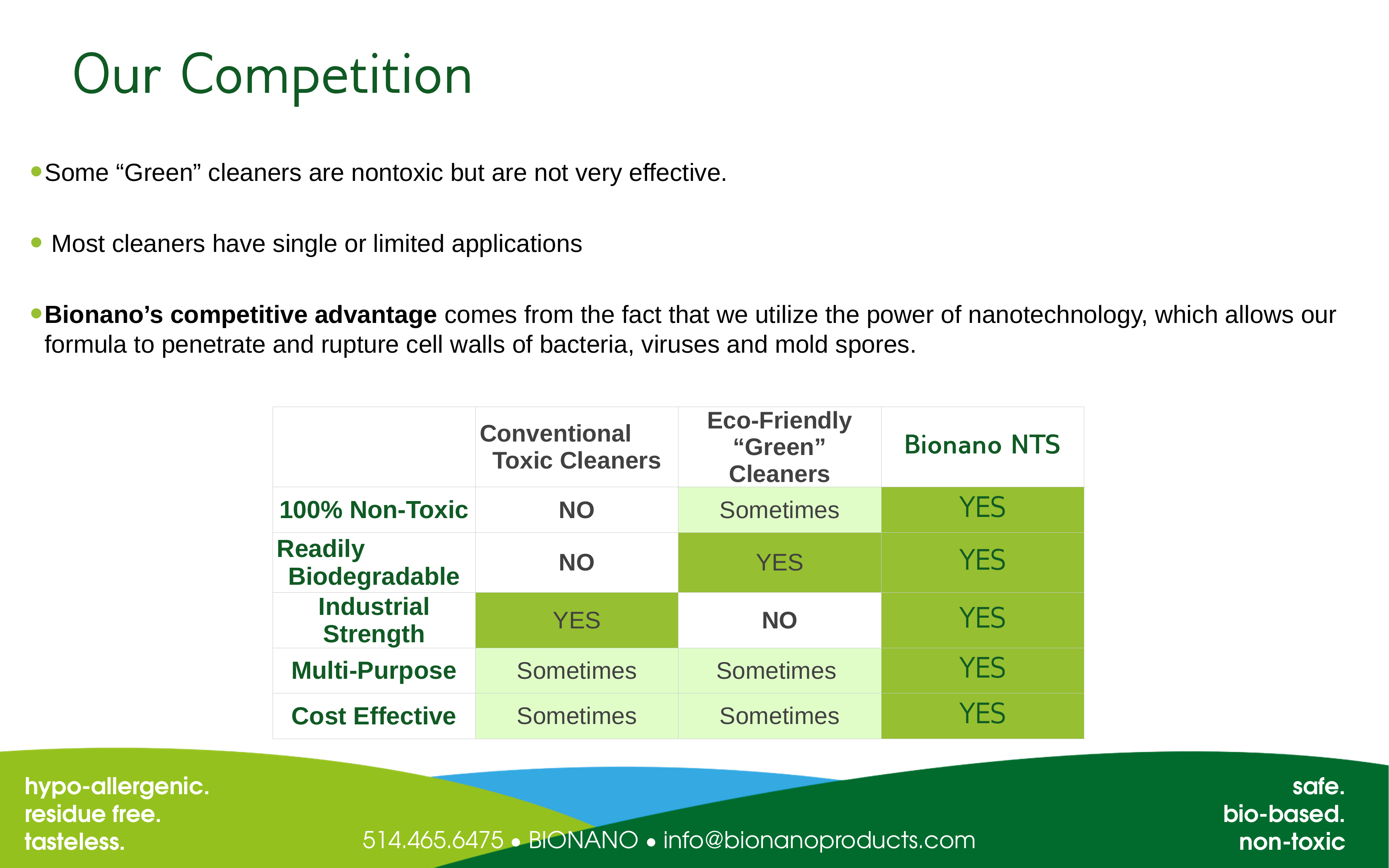

Our Competition
Some “Green” cleaners are nontoxic but are not very effective.
 Most cleaners have single or limited applications
Bionano’s competitive advantage comes from the fact that we utilize the power of nanotechnology, which allows our formula to penetrate and rupture cell walls of bacteria, viruses and mold spores.

|  | Conventional Toxic Cleaners | Eco-Friendly “Green” Cleaners | Bionano NTS |
| --- | --- | --- | --- |
| 100% Non-Toxic | NO | Sometimes | YES |
| Readily Biodegradable | NO | YES | YES |
| Industrial Strength | YES | NO | YES |
| Multi-Purpose | Sometimes | Sometimes | YES |
| Cost Effective | Sometimes | Sometimes | YES |
hypo-allergenic.
residue free.
tasteless.
safe.
bio-based.
non-toxic
514.465.6475 • BIONANO • info@bionanoproducts.com